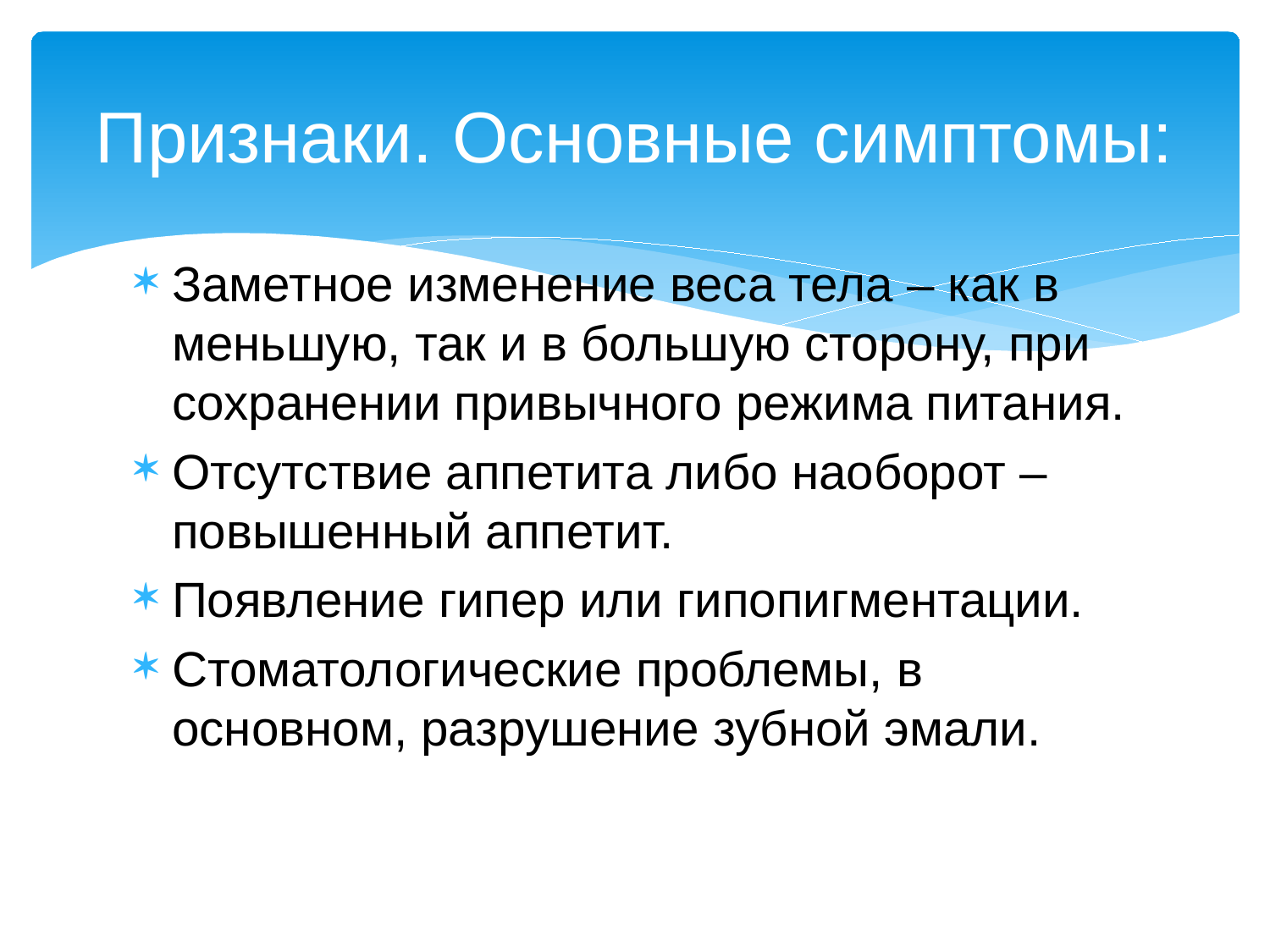

# Признаки. Основные симптомы:
Заметное изменение веса тела – как в меньшую, так и в большую сторону, при сохранении привычного режима питания.
Отсутствие аппетита либо наоборот – повышенный аппетит.
Появление гипер или гипопигментации.
Стоматологические проблемы, в основном, разрушение зубной эмали.